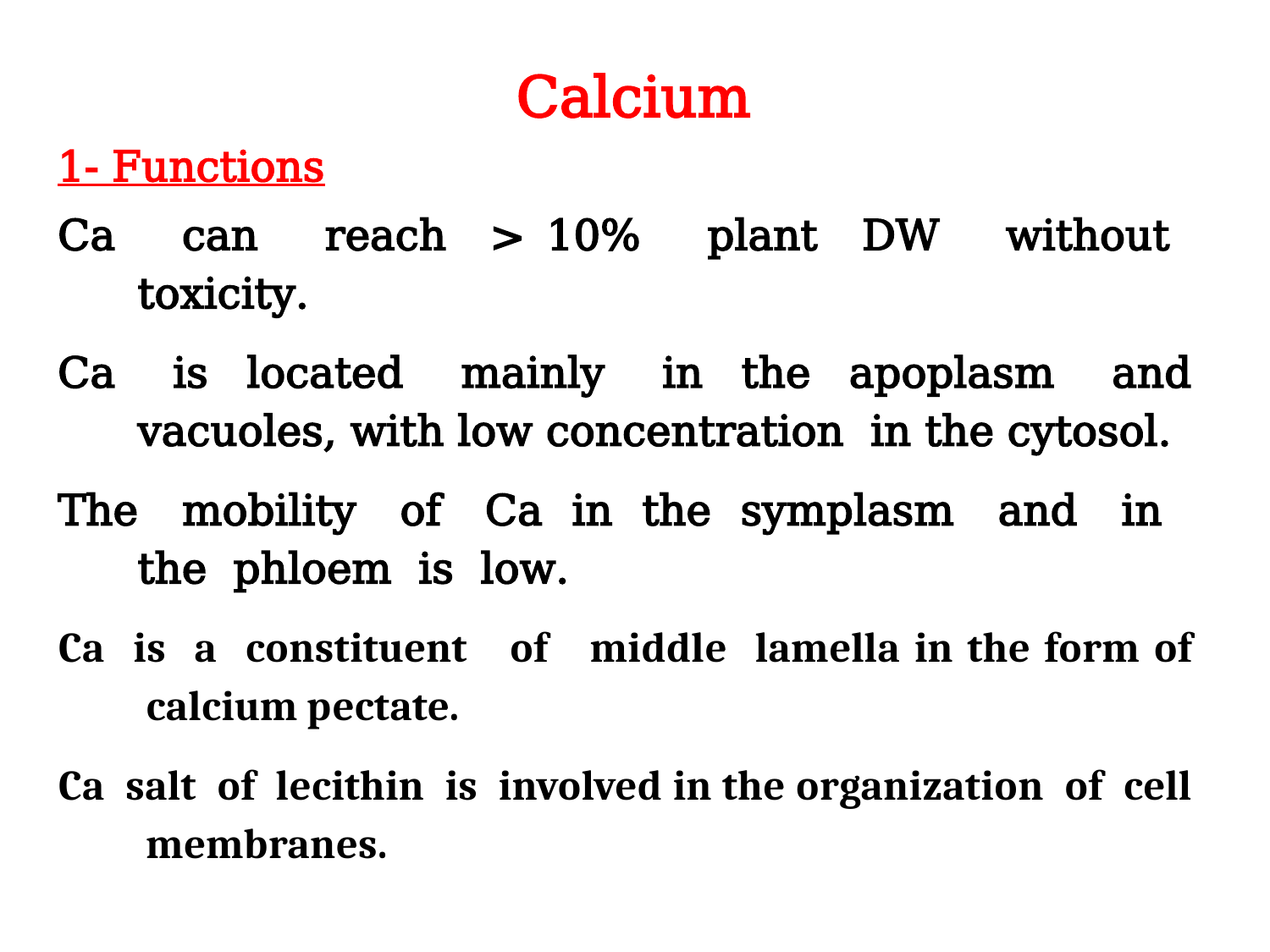

Calcium
1- Functions
Ca   can   reach  > 10%   plant  DW   without  toxicity.
Ca   is  located   mainly   in  the  apoplasm   and vacuoles, with low concentration  in the cytosol.
The   mobility   of   Ca  in  the  symplasm   and   in   the  phloem  is  low.
Ca  is  a  constituent   of   middle  lamella in the form of calcium pectate.
Ca  salt  of  lecithin  is  involved in the organization  of  cell membranes.